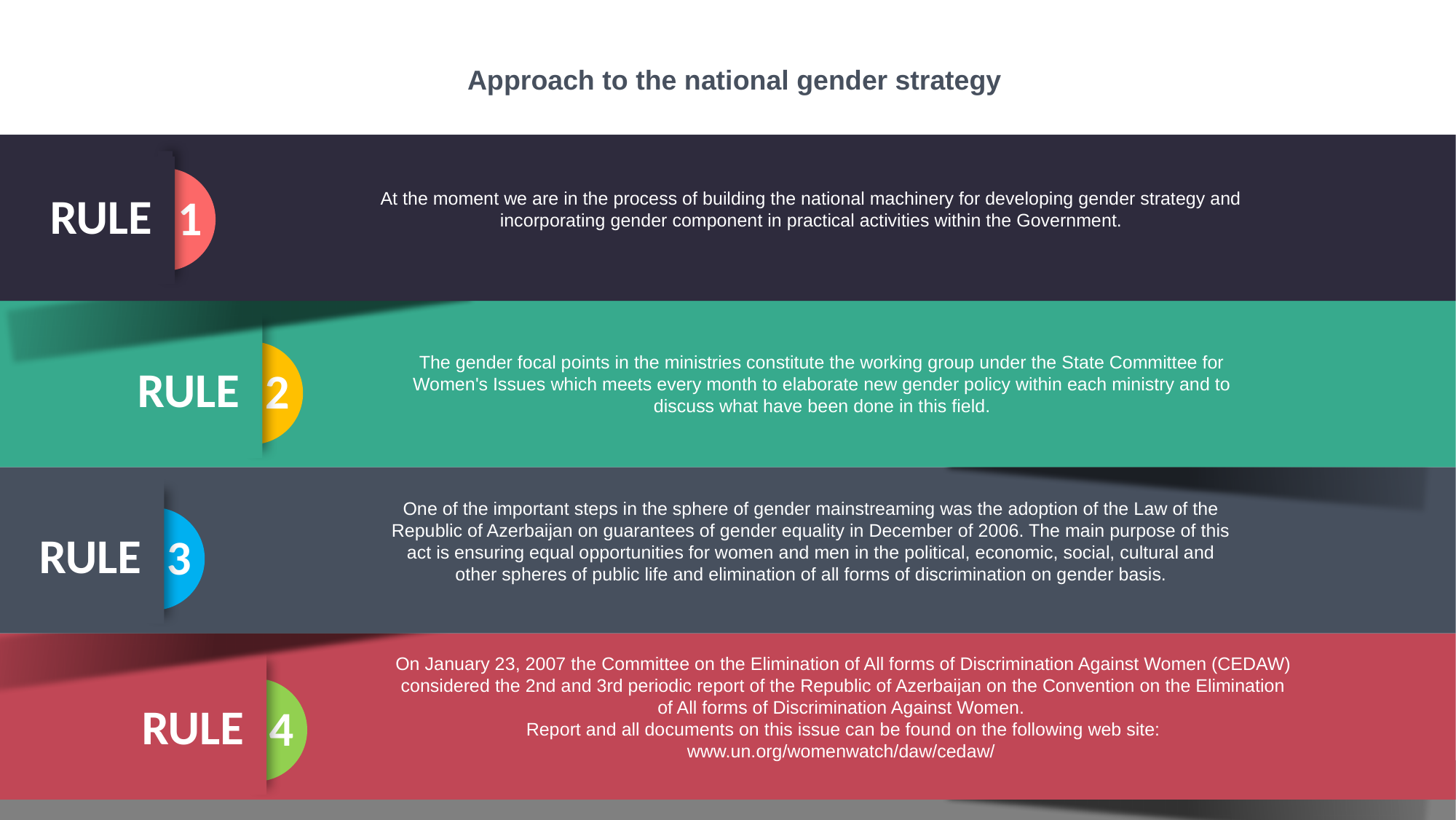

Approach to the national gender strategy

RULE
1
At the moment we are in the process of building the national machinery for developing gender strategy and incorporating gender component in practical activities within the Government.

RULE
2
The gender focal points in the ministries constitute the working group under the State Committee for Women's Issues which meets every month to elaborate new gender policy within each ministry and to discuss what have been done in this field.

RULE
3
One of the important steps in the sphere of gender mainstreaming was the adoption of the Law of the Republic of Azerbaijan on guarantees of gender equality in December of 2006. The main purpose of this act is ensuring equal opportunities for women and men in the political, economic, social, cultural and other spheres of public life and elimination of all forms of discrimination on gender basis.

RULE
4
On January 23, 2007 the Committee on the Elimination of All forms of Discrimination Against Women (CEDAW) considered the 2nd and 3rd periodic report of the Republic of Azerbaijan on the Convention on the Elimination of All forms of Discrimination Against Women.
Report and all documents on this issue can be found on the following web site: www.un.org/womenwatch/daw/cedaw/